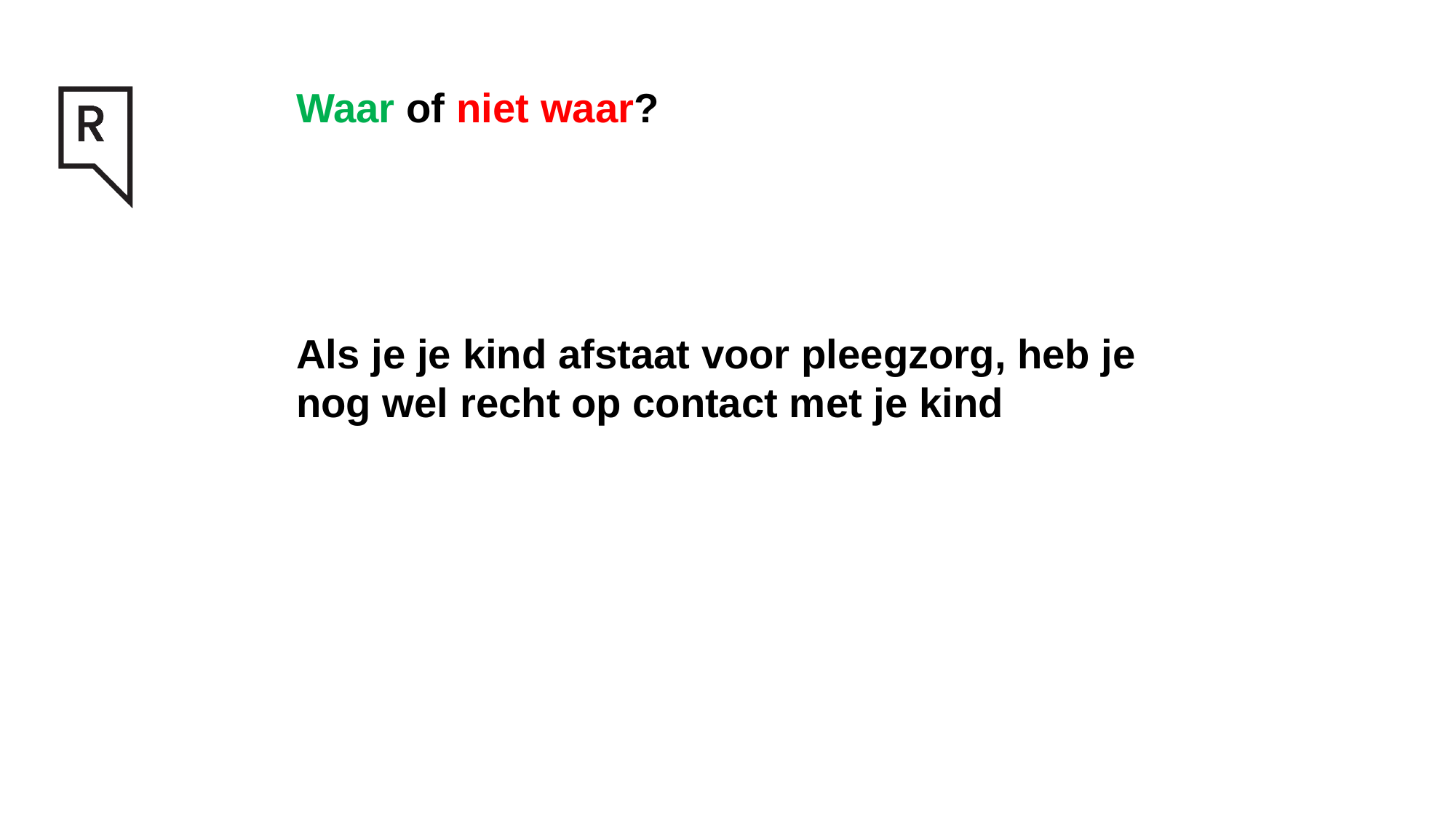

# Waar of niet waar? Als je je kind afstaat voor pleegzorg, heb je nog wel recht op contact met je kind